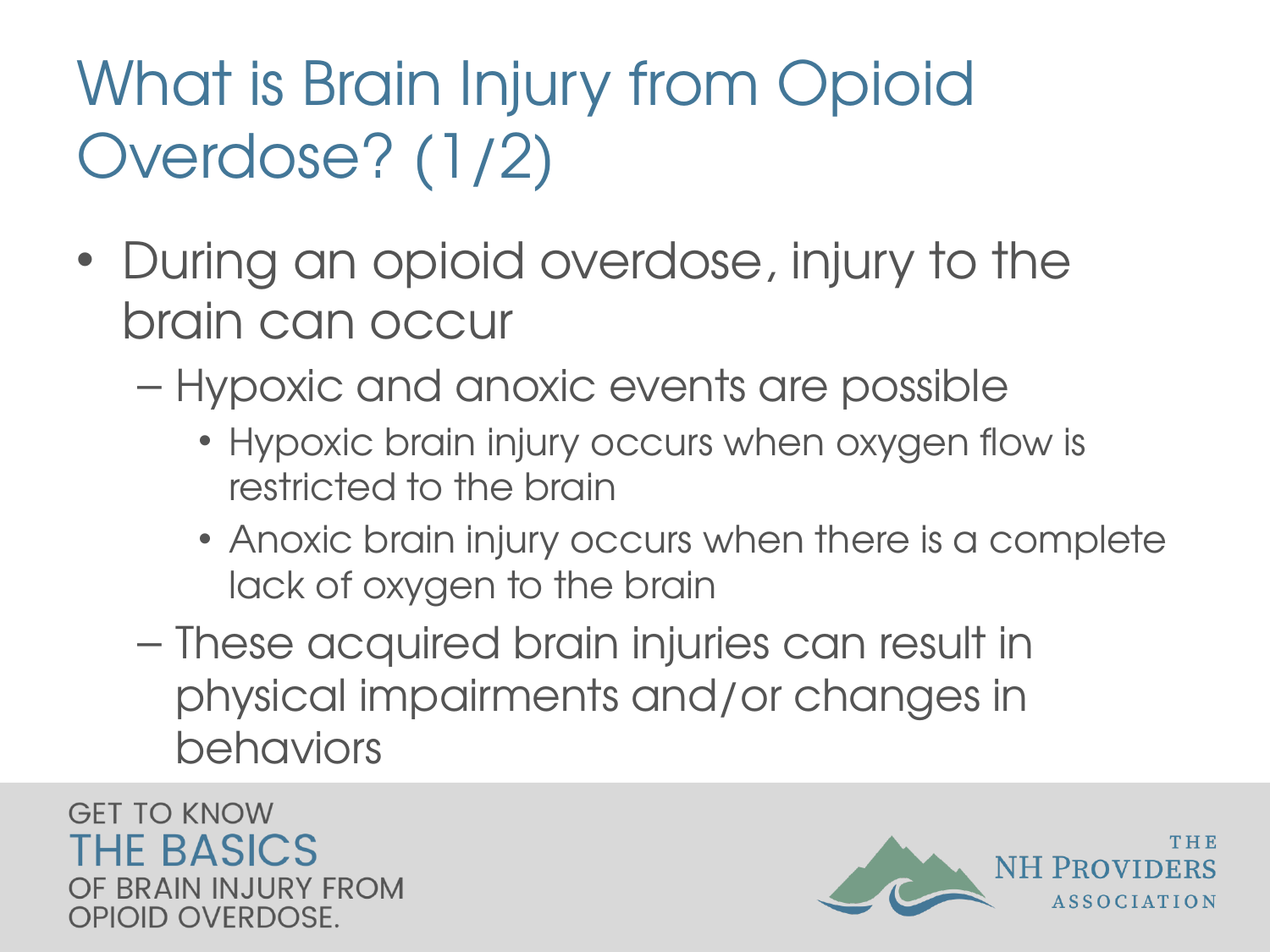

# What is Brain Injury from Opioid Overdose? (1/2)
During an opioid overdose, injury to the brain can occur
Hypoxic and anoxic events are possible
Hypoxic brain injury occurs when oxygen flow is restricted to the brain
Anoxic brain injury occurs when there is a complete lack of oxygen to the brain
These acquired brain injuries can result in physical impairments and/or changes in behaviors